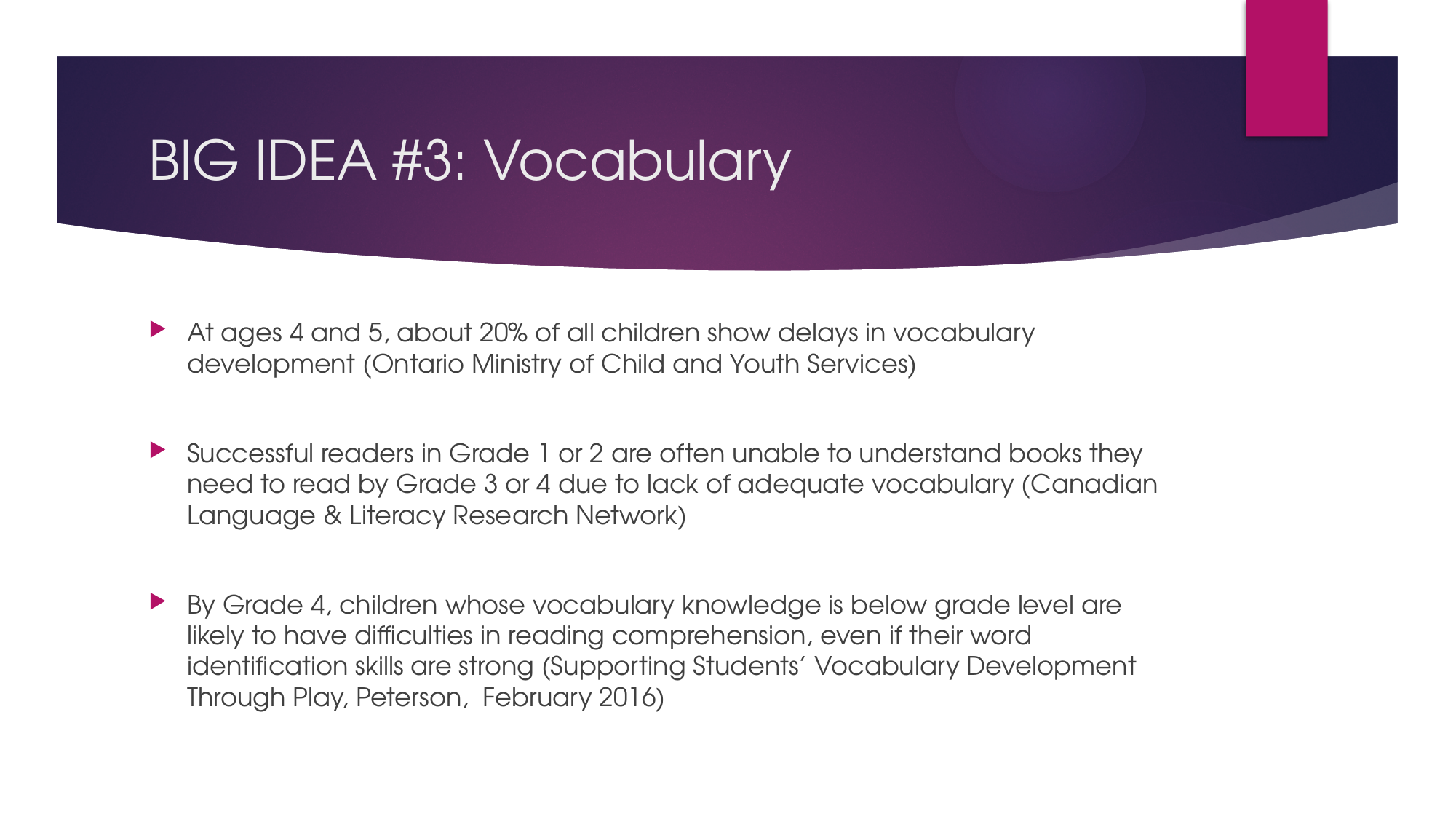

# BIG IDEA #3: Vocabulary
At ages 4 and 5, about 20% of all children show delays in vocabulary development (Ontario Ministry of Child and Youth Services)

Successful readers in Grade 1 or 2 are often unable to understand books they need to read by Grade 3 or 4 due to lack of adequate vocabulary (Canadian Language & Literacy Research Network)

By Grade 4, children whose vocabulary knowledge is below grade level are likely to have difficulties in reading comprehension, even if their word identification skills are strong (Supporting Students’ Vocabulary Development Through Play, Peterson,  February 2016)